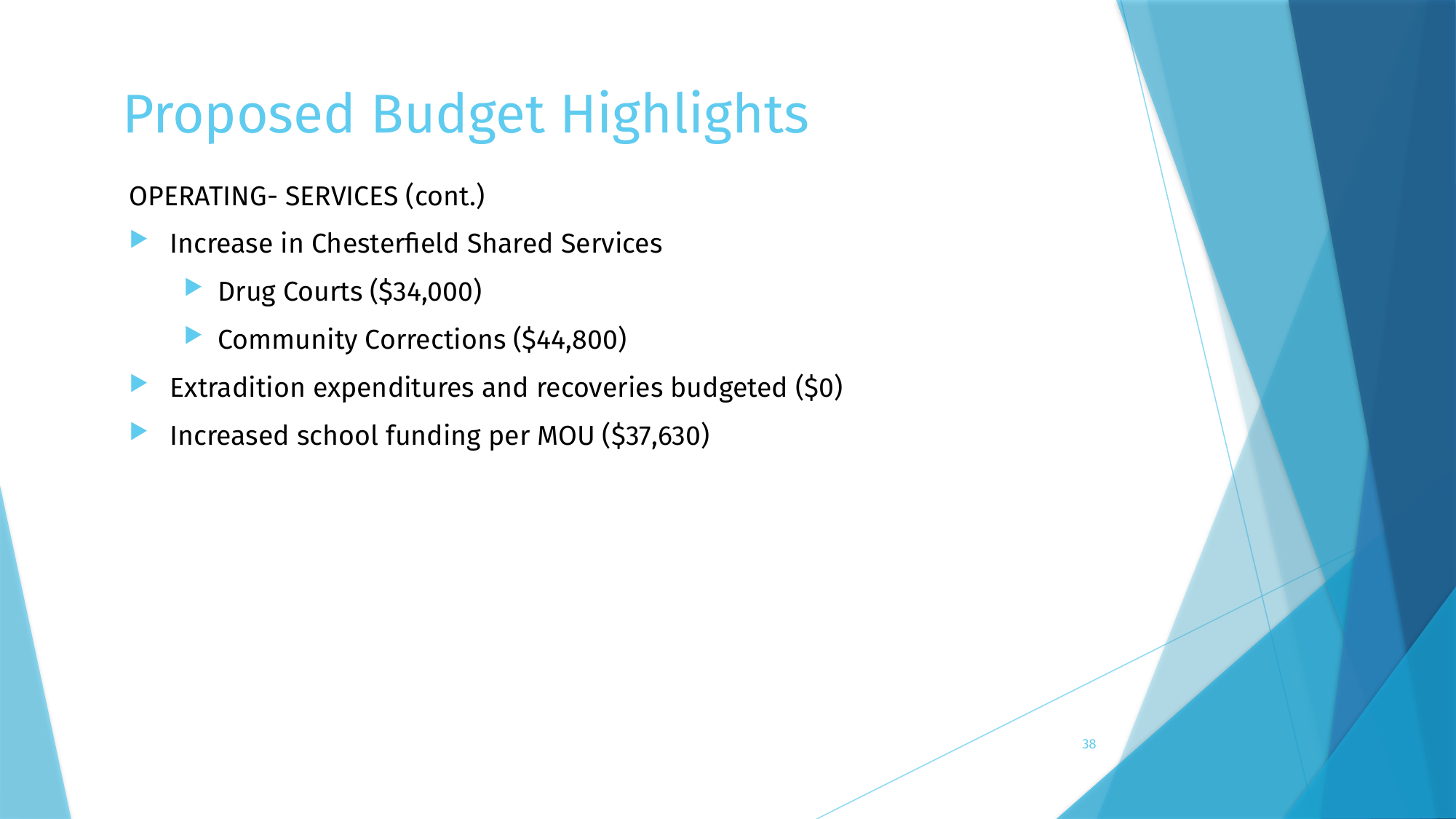

# Proposed Budget Highlights
OPERATING- SERVICES (cont.)
Increase in Chesterfield Shared Services
Drug Courts ($34,000)
Community Corrections ($44,800)
Extradition expenditures and recoveries budgeted ($0)
Increased school funding per MOU ($37,630)

38